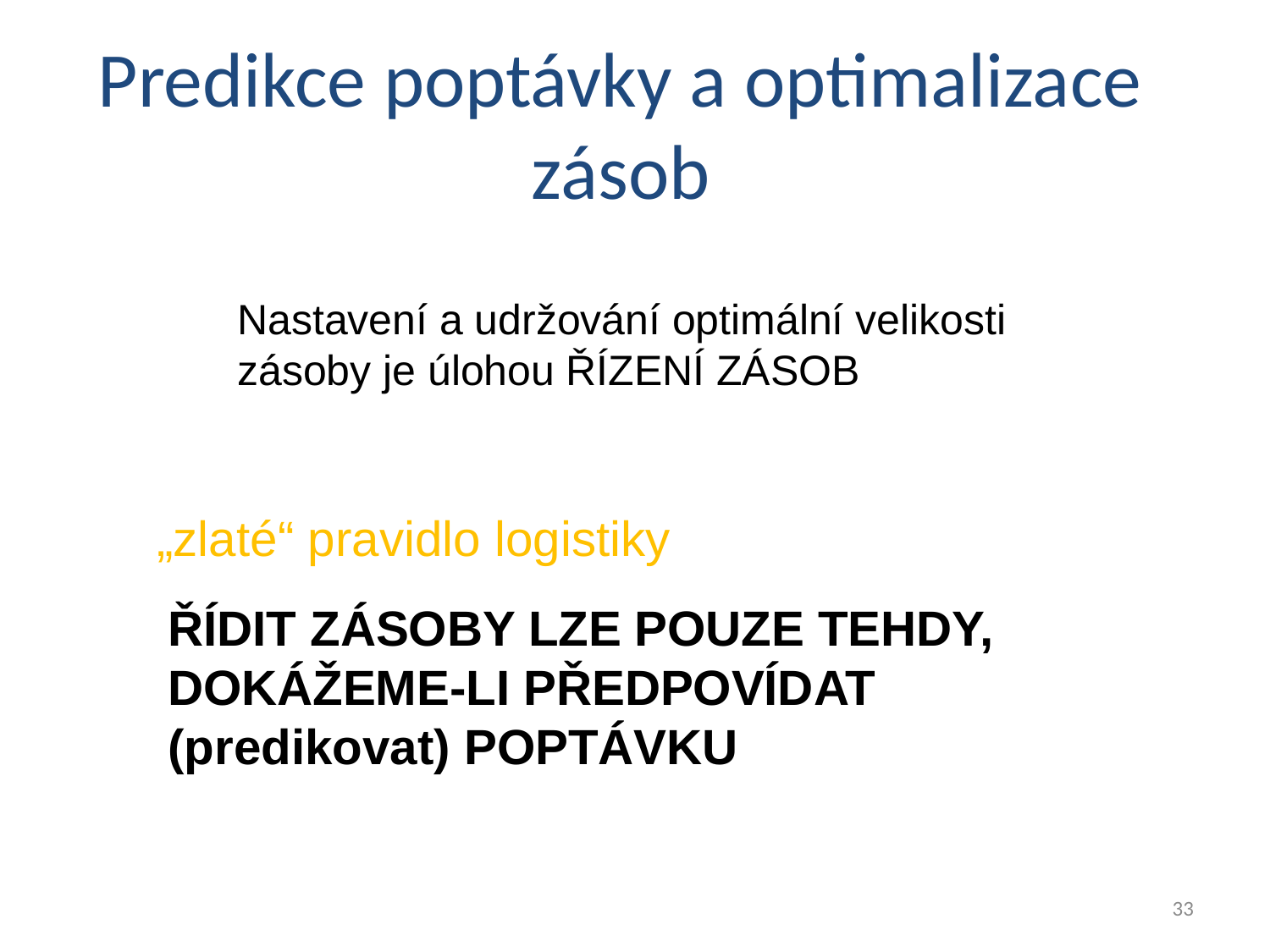

Predikce poptávky a optimalizace zásob
Nastavení a udržování optimální velikosti zásoby je úlohou ŘÍZENÍ ZÁSOB
„zlaté“ pravidlo logistiky
ŘÍDIT ZÁSOBY LZE POUZE TEHDY, DOKÁŽEME-LI PŘEDPOVÍDAT (predikovat) POPTÁVKU

33